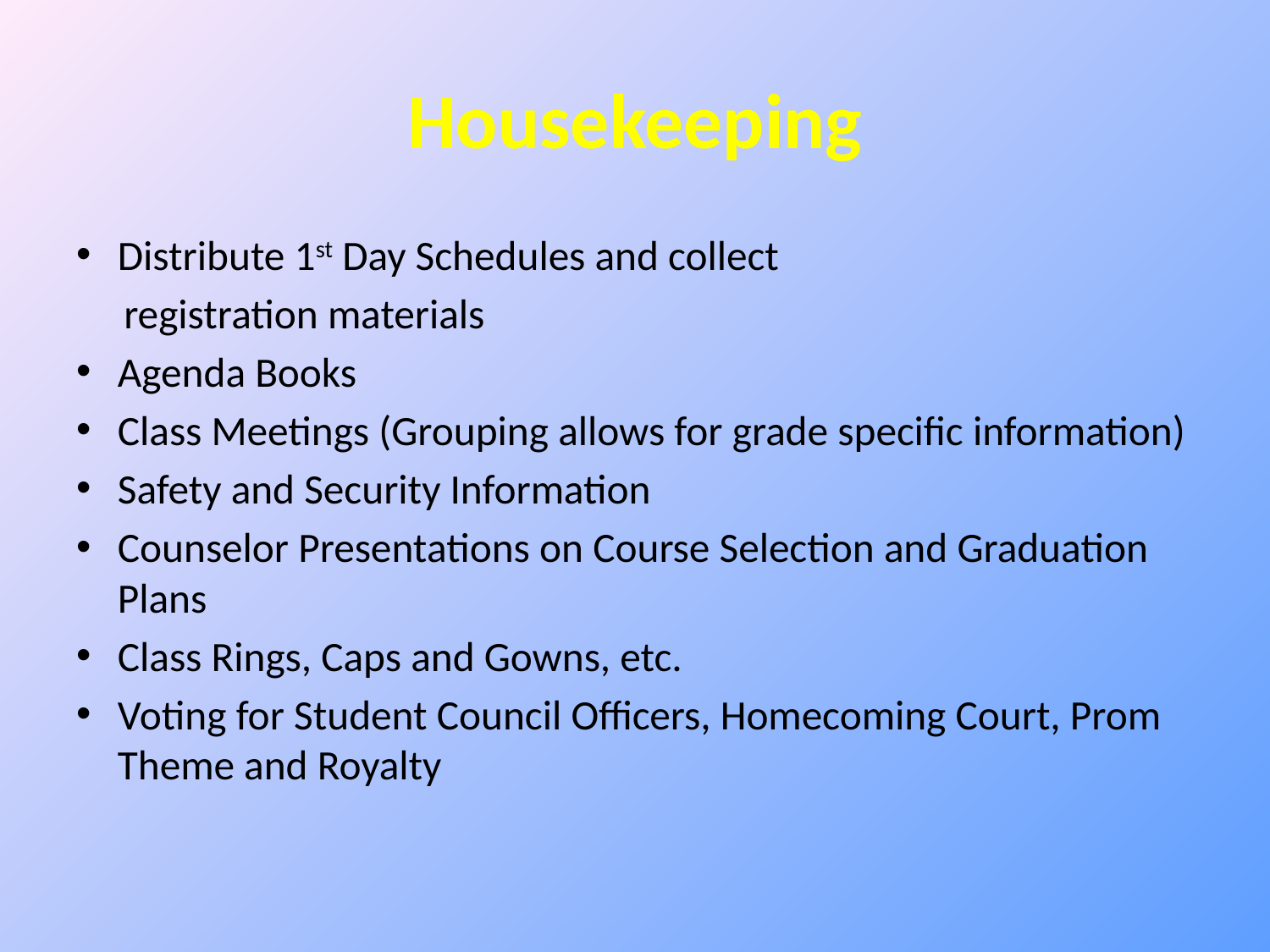

# Housekeeping
Distribute 1st Day Schedules and collect
     registration materials
Agenda Books
Class Meetings (Grouping allows for grade specific information)
Safety and Security Information
Counselor Presentations on Course Selection and Graduation Plans
Class Rings, Caps and Gowns, etc.
Voting for Student Council Officers, Homecoming Court, Prom Theme and Royalty